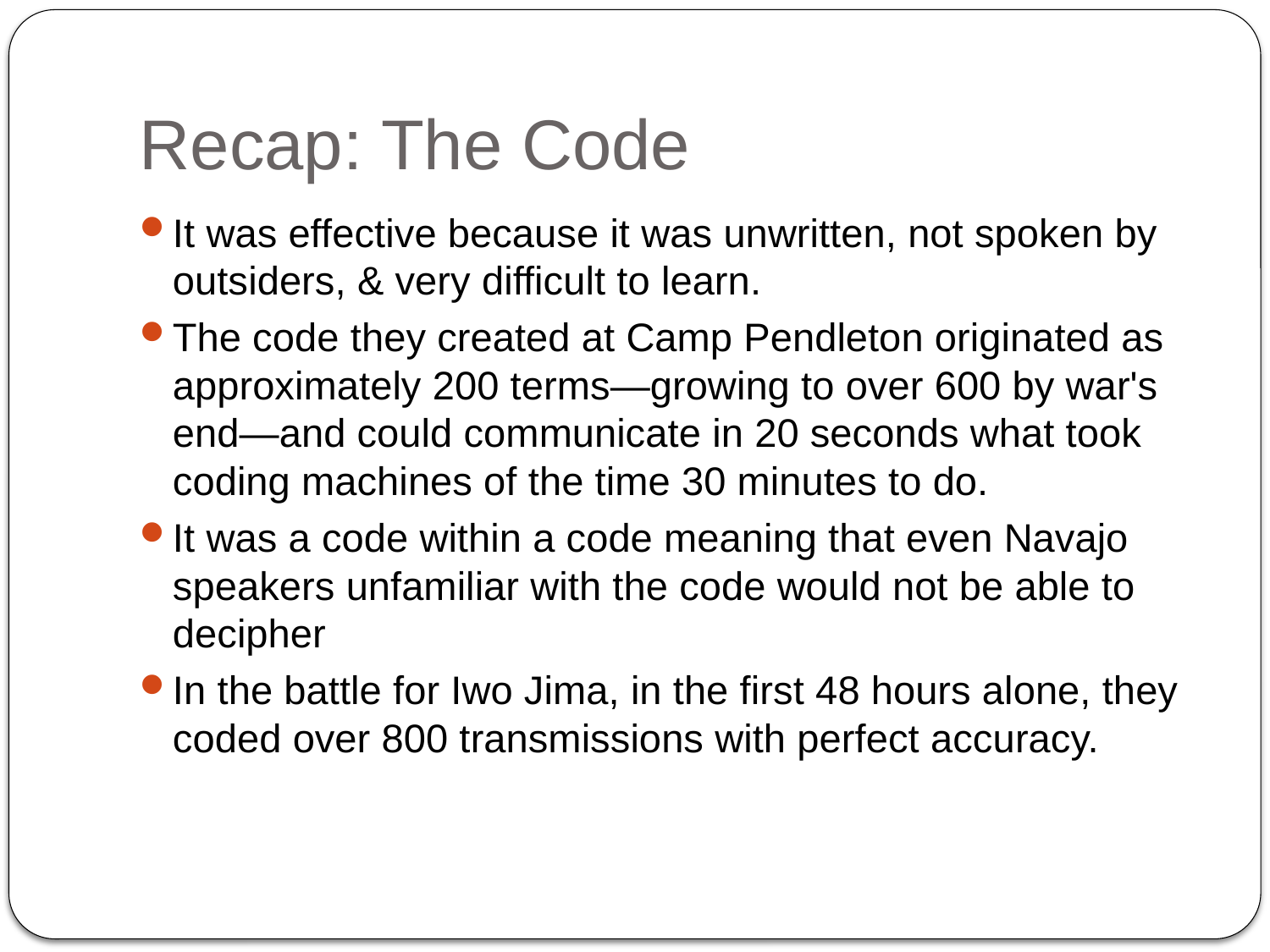

# Recap: The Code
It was effective because it was unwritten, not spoken by outsiders, & very difficult to learn.
The code they created at Camp Pendleton originated as approximately 200 terms—growing to over 600 by war's end—and could communicate in 20 seconds what took coding machines of the time 30 minutes to do.
It was a code within a code meaning that even Navajo speakers unfamiliar with the code would not be able to decipher
In the battle for Iwo Jima, in the first 48 hours alone, they coded over 800 transmissions with perfect accuracy.